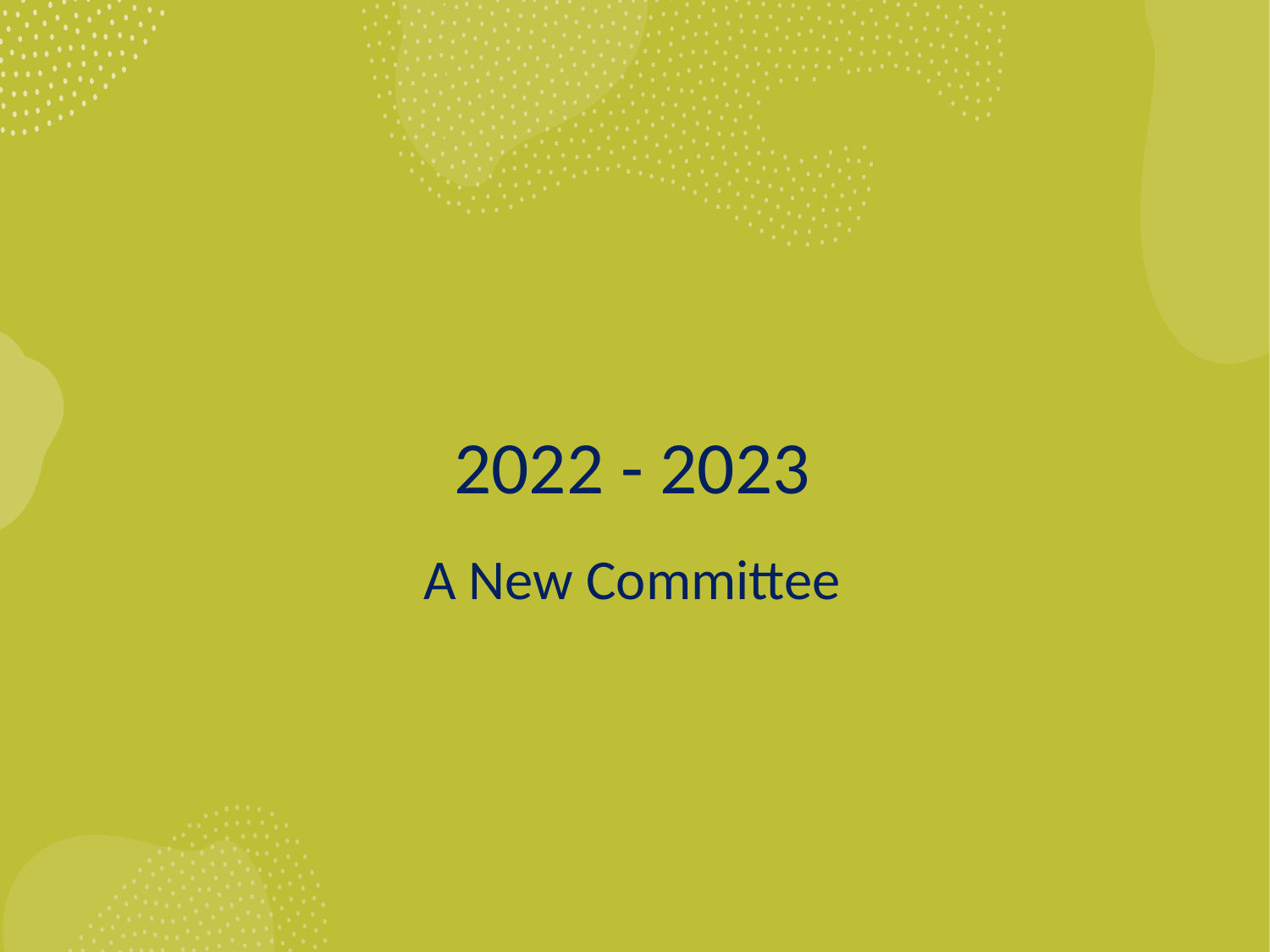

# 2022 - 2023
A New Committee